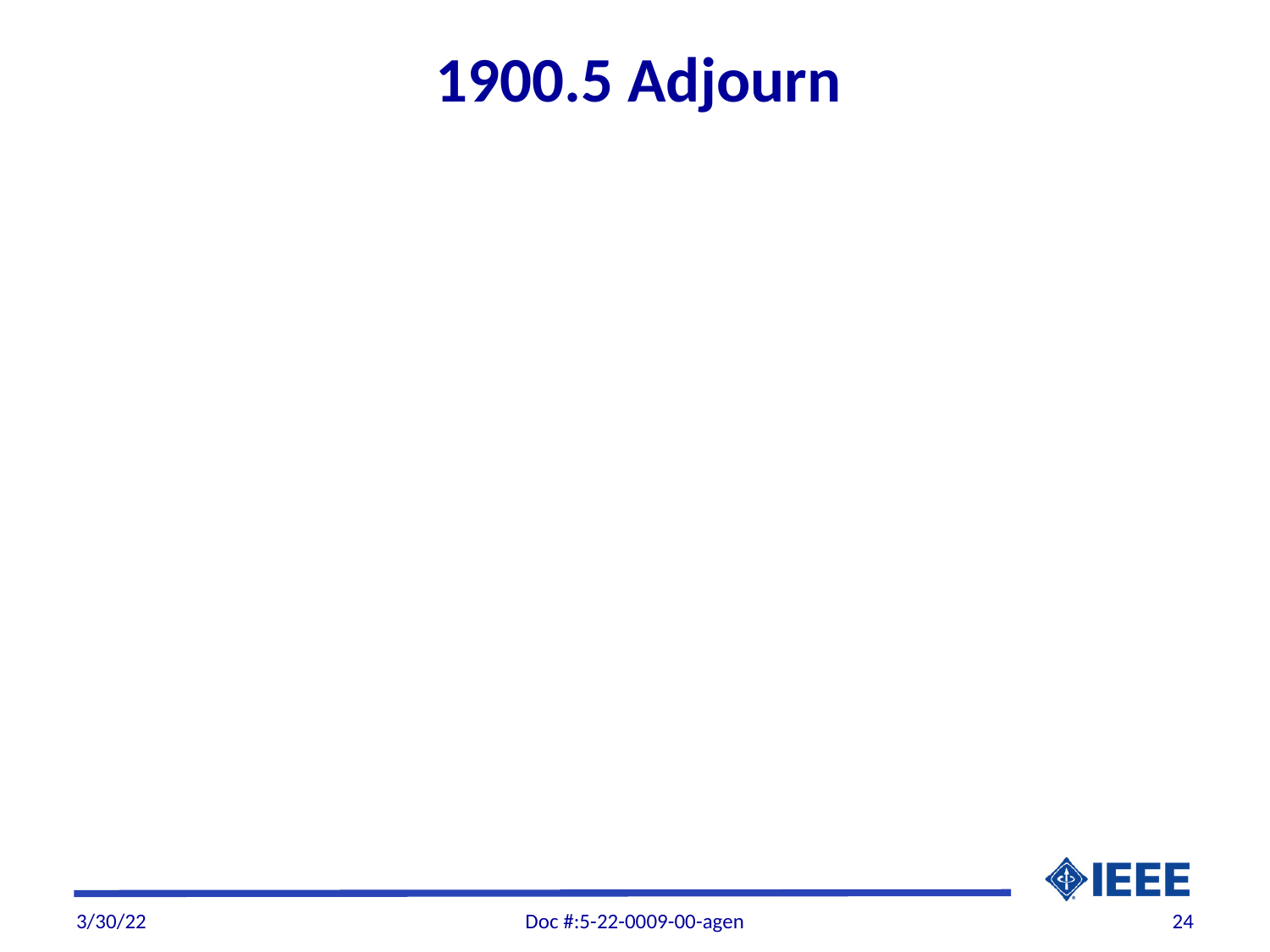

# 1900.5 Adjourn

3/30/22
Doc #:5-22-0009-00-agen
24